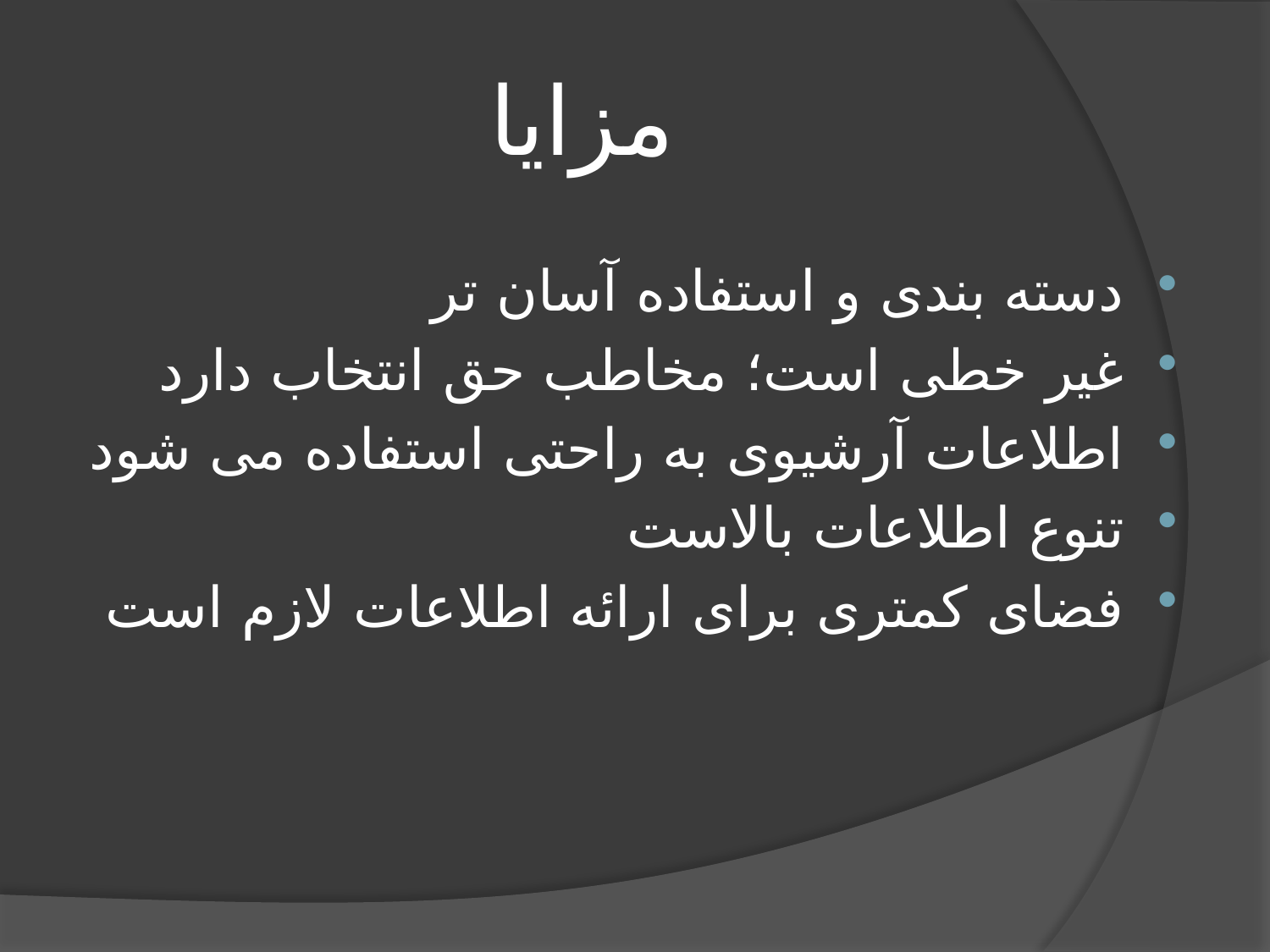

# مزایا

دسته بندی و استفاده آسان تر
غیر خطی است؛ مخاطب حق انتخاب دارد
اطلاعات آرشیوی به راحتی استفاده می شود
تنوع اطلاعات بالاست
فضای کمتری برای ارائه اطلاعات لازم است